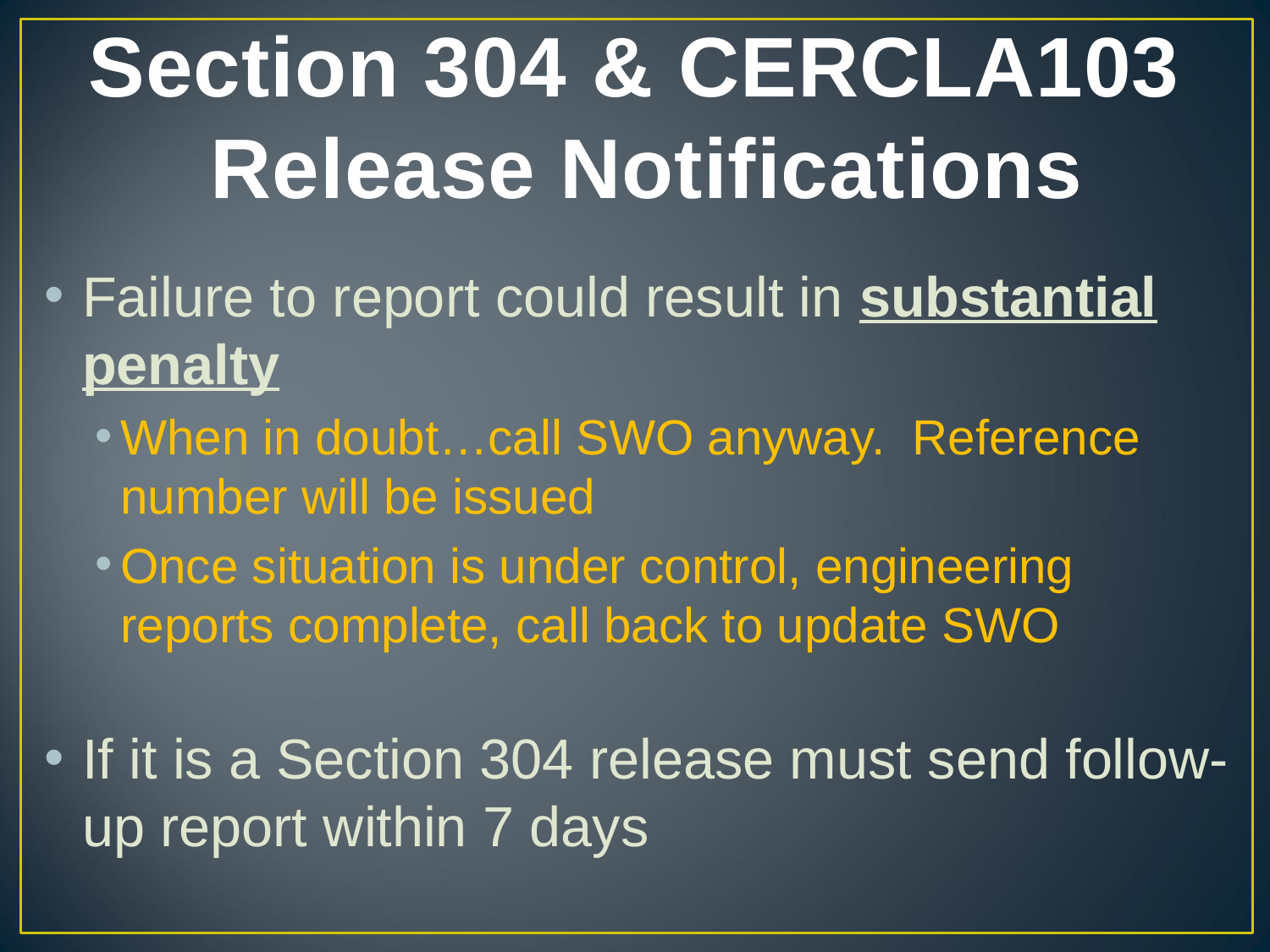

# Section 304 & CERCLA103 Release Notifications
Failure to report could result in substantial penalty
When in doubt…call SWO anyway.  Reference number will be issued
Once situation is under control, engineering reports complete, call back to update SWO

If it is a Section 304 release must send follow-up report within 7 days